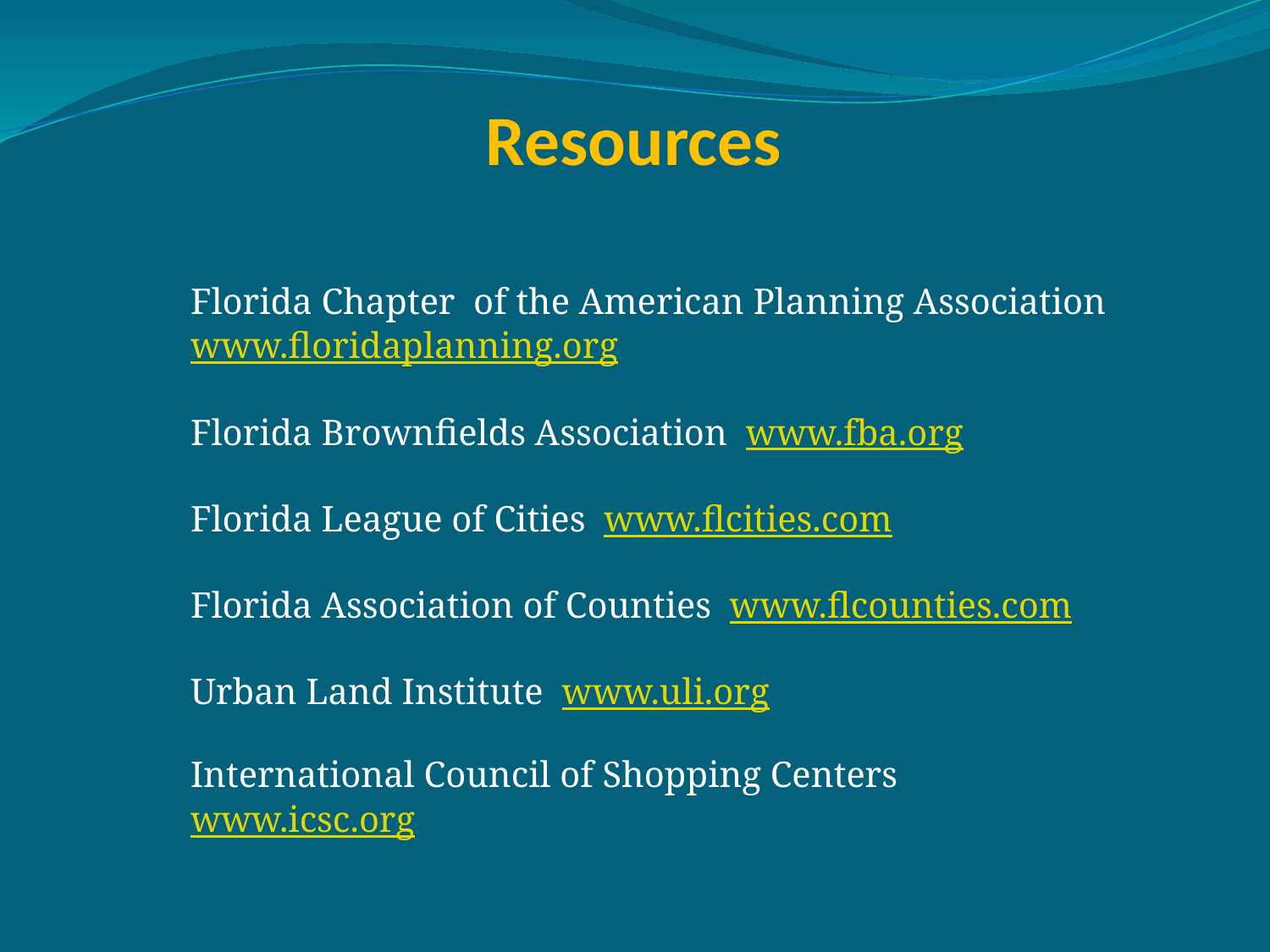

# Resources

Florida Chapter  of the American Planning Association
www.floridaplanning.org

Florida Brownfields Association  www.fba.org

Florida League of Cities  www.flcities.com

Florida Association of Counties  www.flcounties.com

Urban Land Institute  www.uli.org

International Council of Shopping Centers
www.icsc.org